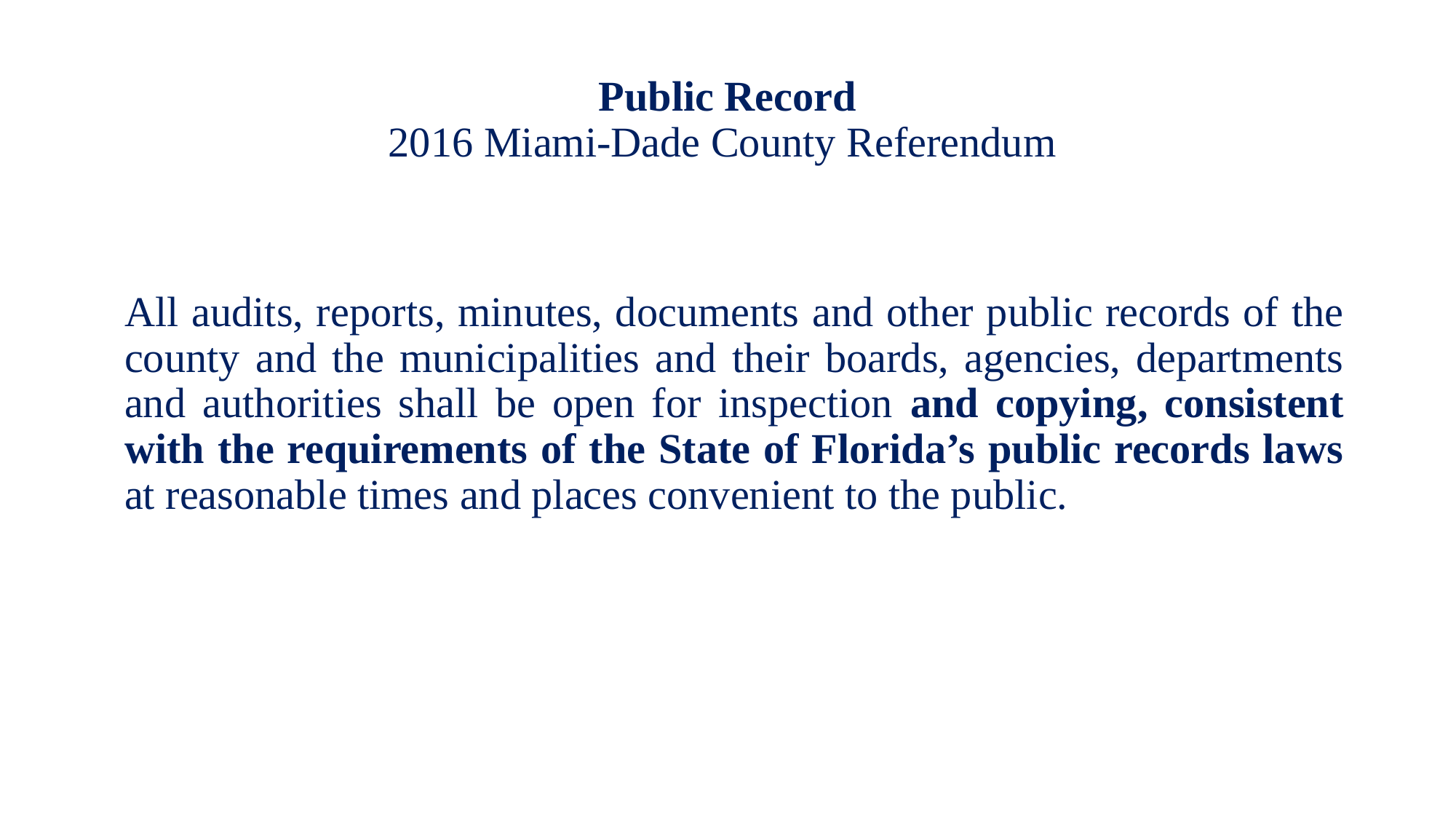

# Public Record 2016 Miami-Dade County Referendum

All audits, reports, minutes, documents and other public records of the county and the municipalities and their boards, agencies, departments and authorities shall be open for inspection and copying, consistent with the requirements of the State of Florida’s public records laws at reasonable times and places convenient to the public.